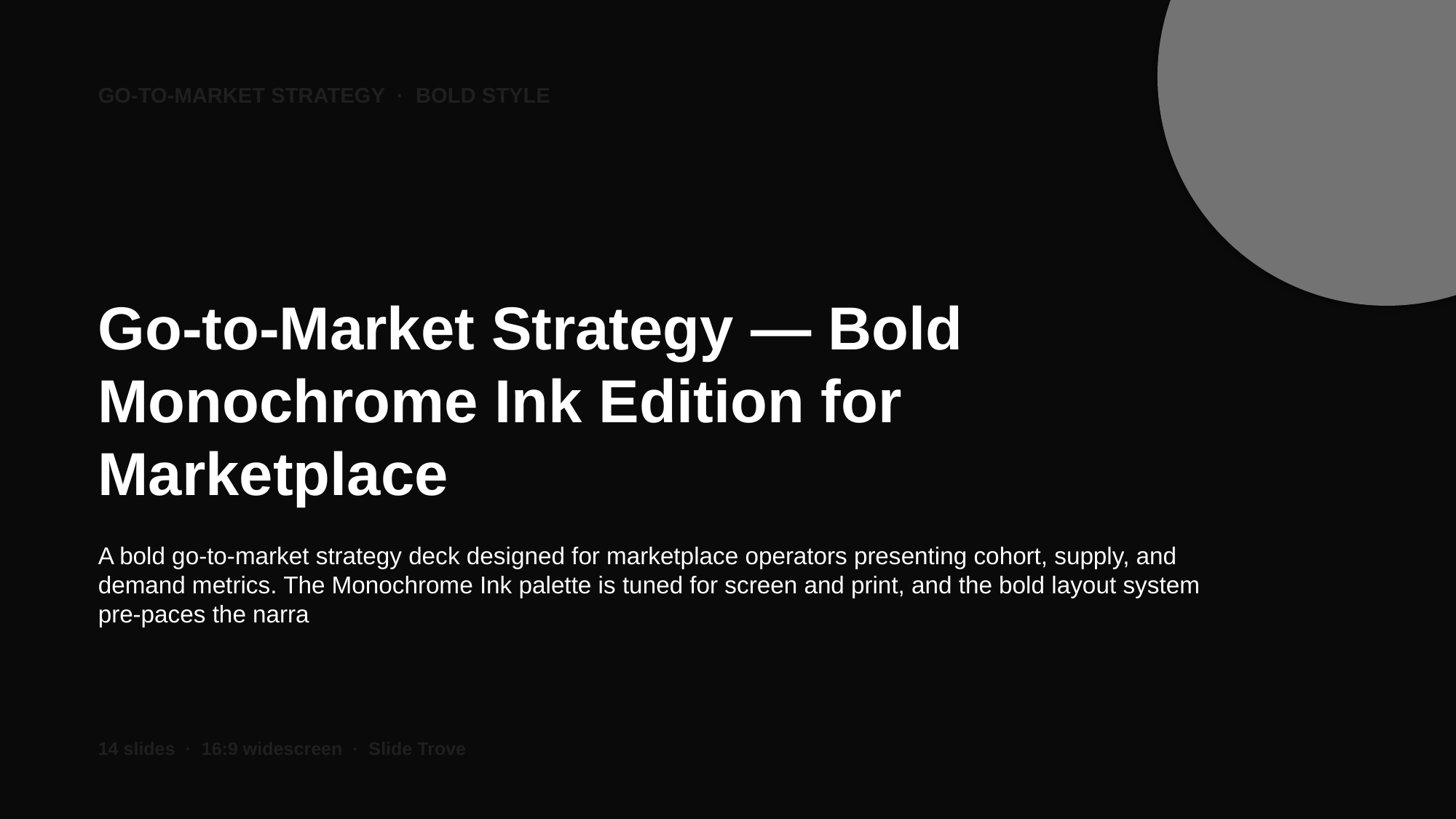

GO-TO-MARKET STRATEGY  ·  BOLD STYLE
Go-to-Market Strategy — Bold Monochrome Ink Edition for Marketplace
A bold go-to-market strategy deck designed for marketplace operators presenting cohort, supply, and demand metrics. The Monochrome Ink palette is tuned for screen and print, and the bold layout system pre-paces the narra
14 slides  ·  16:9 widescreen  ·  Slide Trove